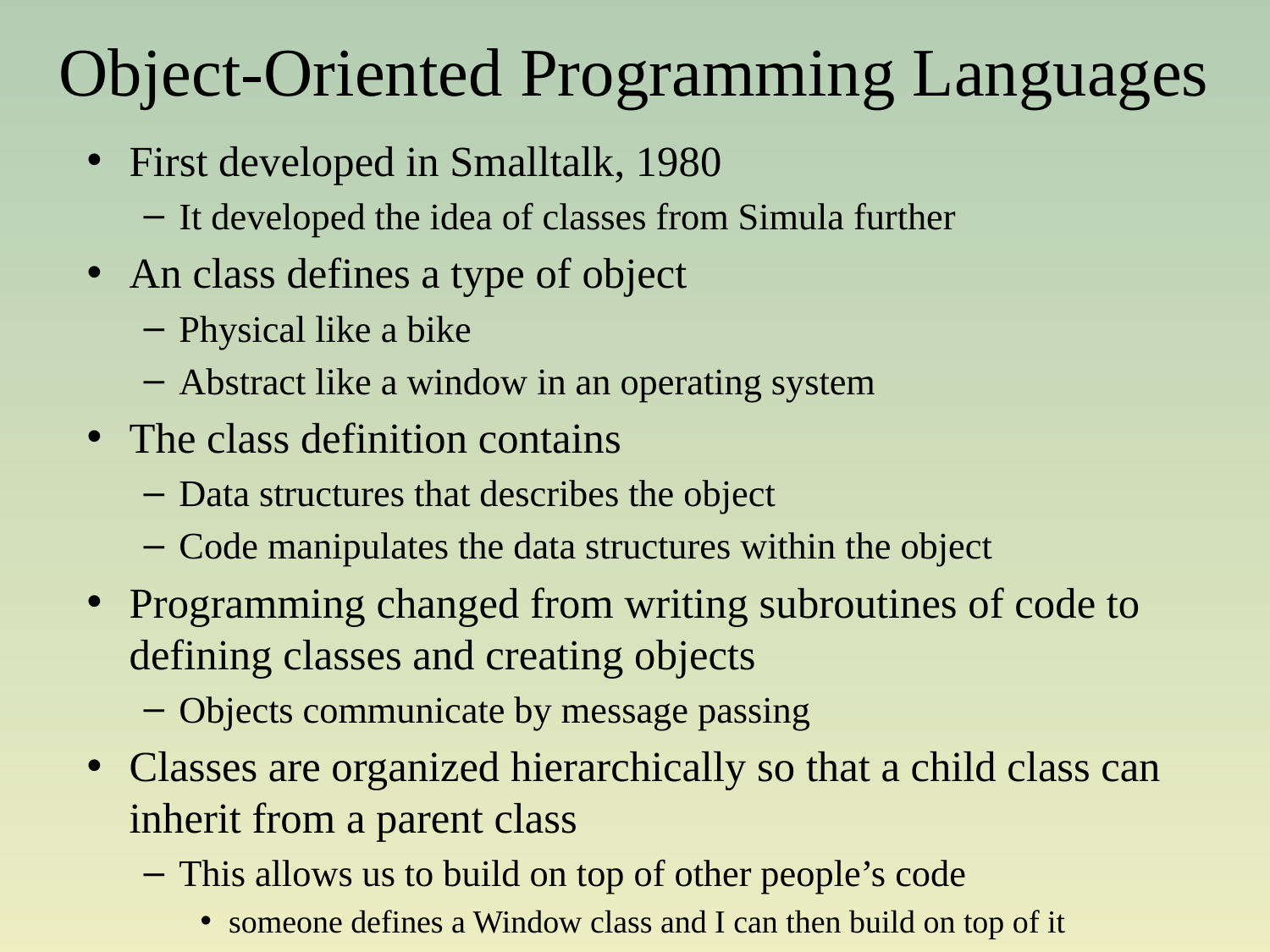

# Object-Oriented Programming Languages
First developed in Smalltalk, 1980
It developed the idea of classes from Simula further
An class defines a type of object
Physical like a bike
Abstract like a window in an operating system
The class definition contains
Data structures that describes the object
Code manipulates the data structures within the object
Programming changed from writing subroutines of code to defining classes and creating objects
Objects communicate by message passing
Classes are organized hierarchically so that a child class can inherit from a parent class
This allows us to build on top of other people’s code
someone defines a Window class and I can then build on top of it